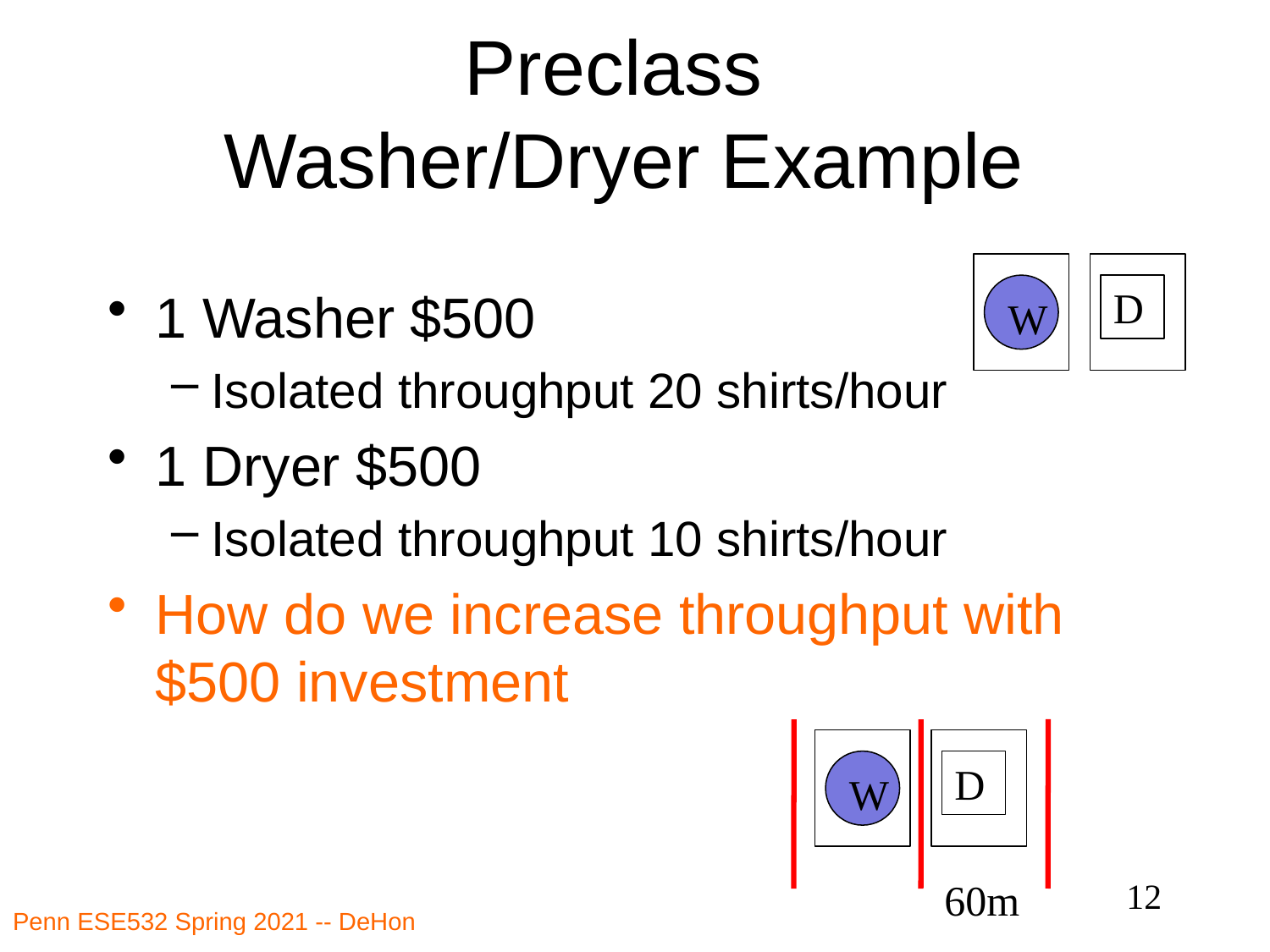

# Preclass Washer/Dryer Example

1 Washer $500
Isolated throughput 20 shirts/hour
1 Dryer $500
Isolated throughput 10 shirts/hour
How do we increase throughput with $500 investment
W
D

W
D
60m
12
Penn ESE532 Spring 2021 -- DeHon